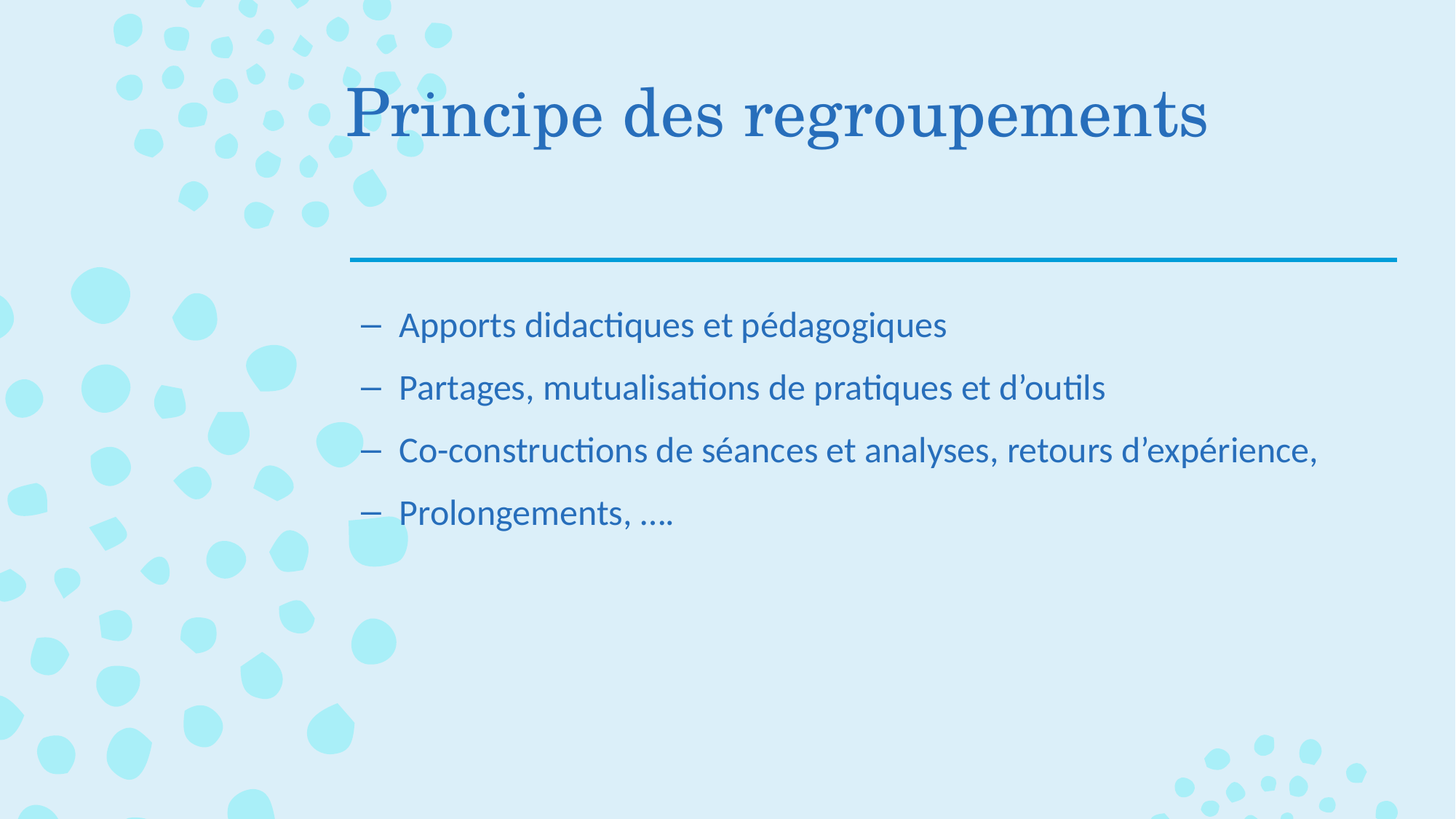

# Principe des regroupements
Apports didactiques et pédagogiques
Partages, mutualisations de pratiques et d’outils
Co-constructions de séances et analyses, retours d’expérience,
Prolongements, ….